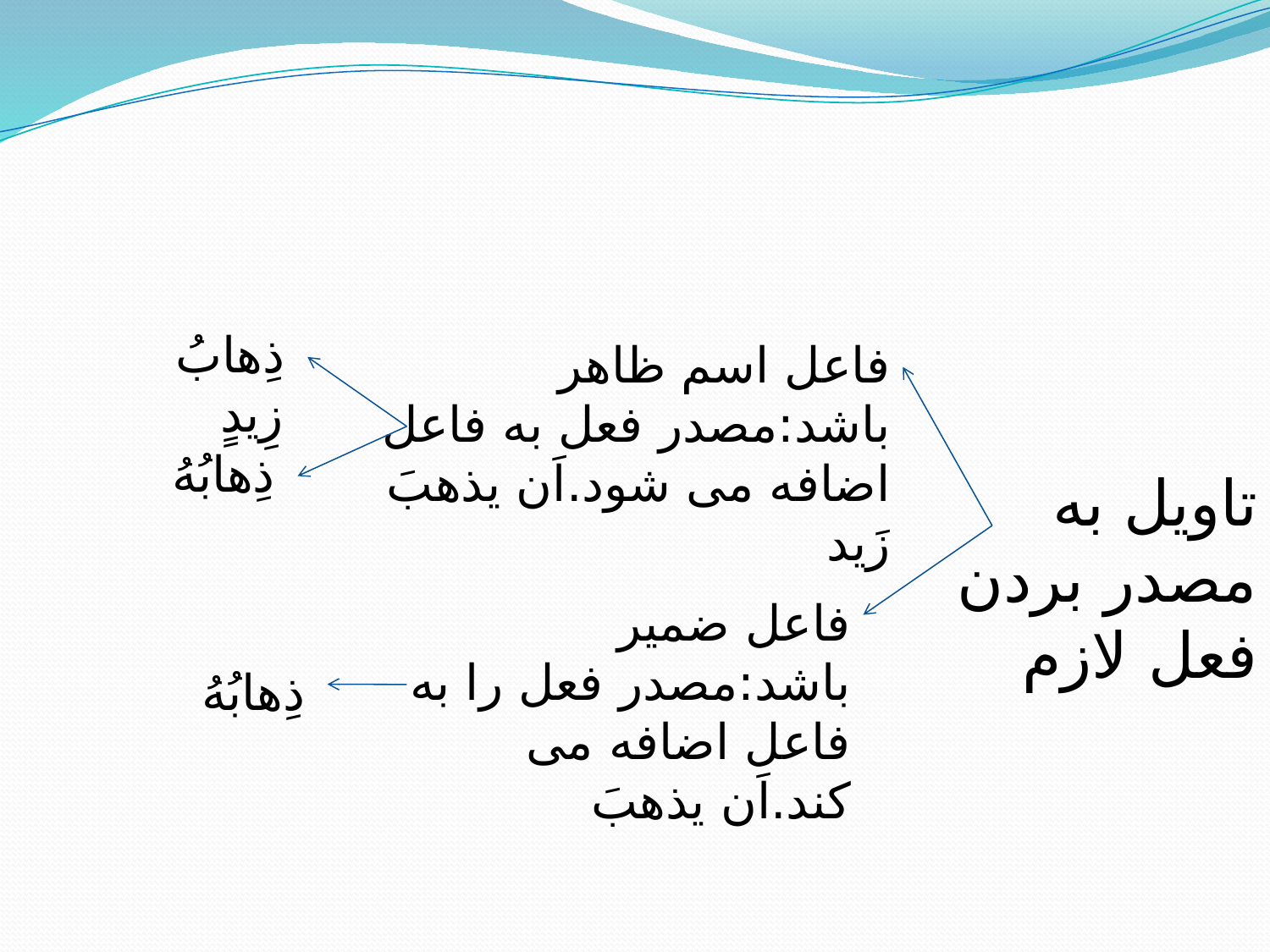

ذِهابُ زِیدٍ
فاعل اسم ظاهر باشد:مصدر فعل به فاعل اضافه می شود.اَن یذهبَ زَید
ذِهابُهُ
تاویل به مصدر بردن فعل لازم
فاعل ضمیر باشد:مصدر فعل را به فاعل اضافه می کند.اَن یذهبَ
ذِهابُهُ